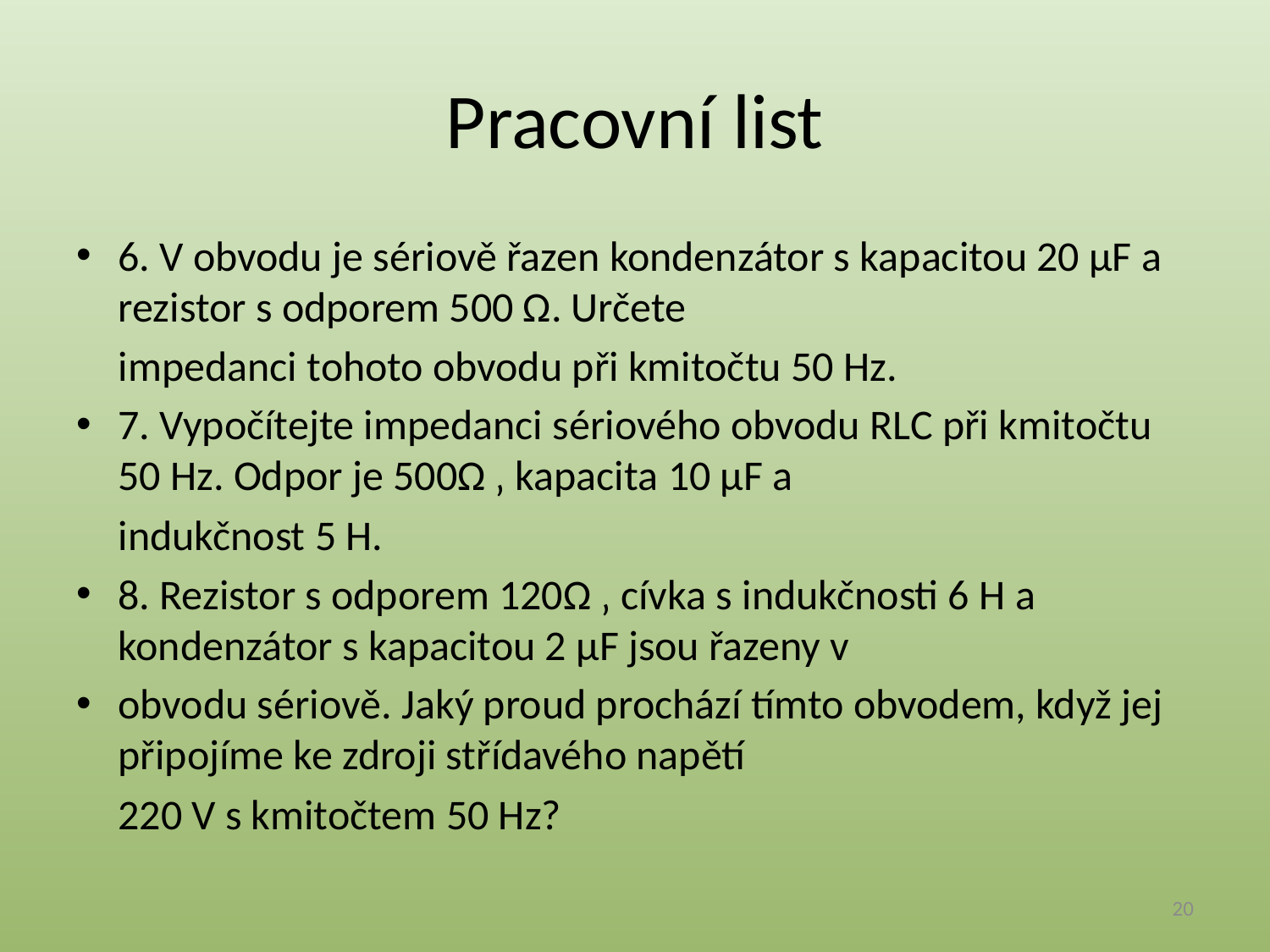

# Pracovní list
6. V obvodu je sériově řazen kondenzátor s kapacitou 20 μF a rezistor s odporem 500 Ω. Určete
	impedanci tohoto obvodu při kmitočtu 50 Hz.
7. Vypočítejte impedanci sériového obvodu RLC při kmitočtu 50 Hz. Odpor je 500Ω ‚ kapacita 10 μF a
	indukčnost 5 H.
8. Rezistor s odporem 120Ω ‚ cívka s indukčnosti 6 H a kondenzátor s kapacitou 2 μF jsou řazeny v
obvodu sériově. Jaký proud prochází tímto obvodem, když jej připojíme ke zdroji střídavého napětí
	220 V s kmitočtem 50 Hz?

20